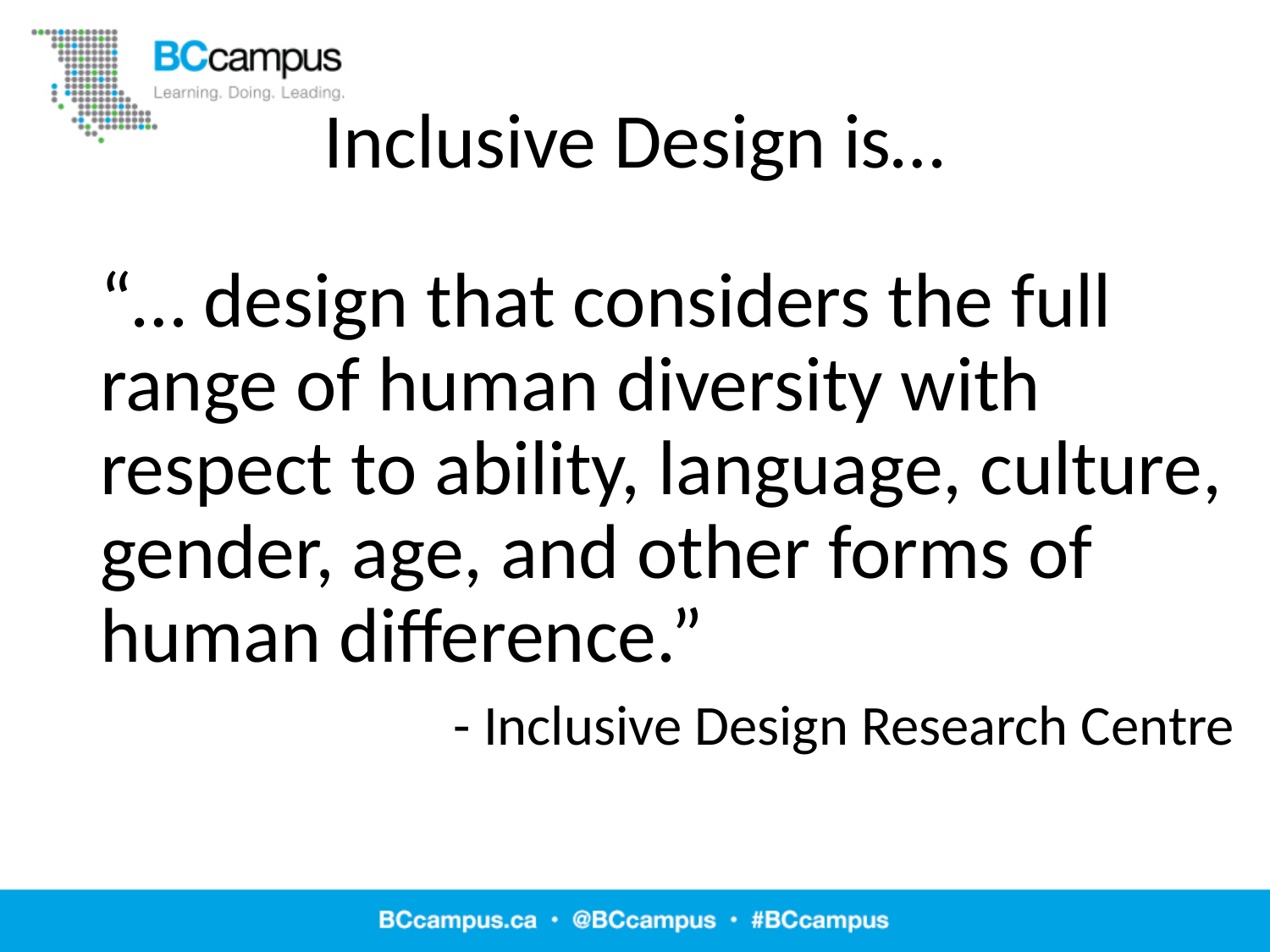

# Inclusive Design is…
“… design that considers the full range of human diversity with respect to ability, language, culture, gender, age, and other forms of human difference.”
- Inclusive Design Research Centre